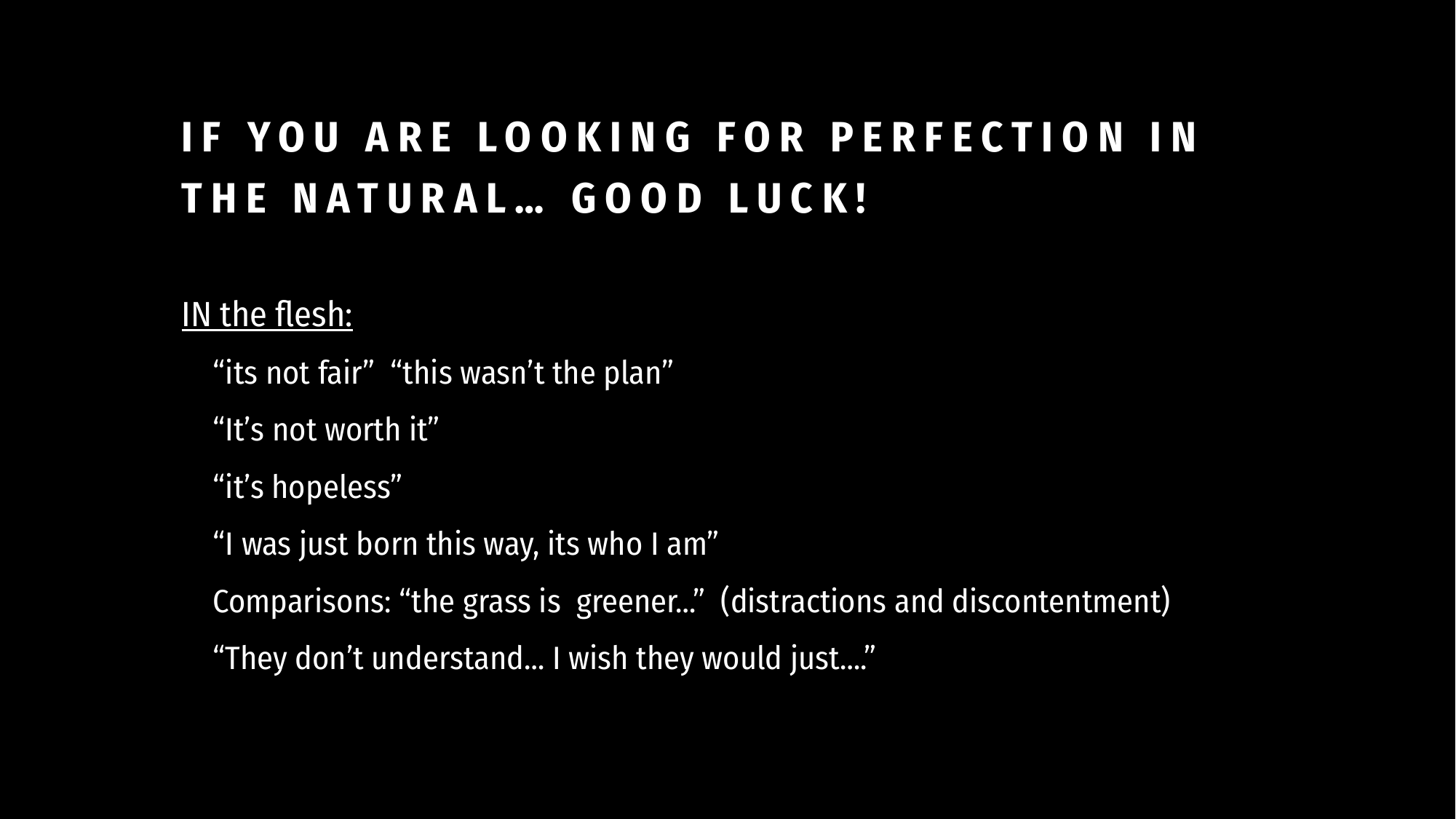

# If you are looking for perfection in the natural… Good luck!
IN the flesh:
“its not fair”  “this wasn’t the plan”
“It’s not worth it”
“it’s hopeless”
“I was just born this way, its who I am”
Comparisons: “the grass is  greener…”  (distractions and discontentment)
“They don’t understand… I wish they would just….”